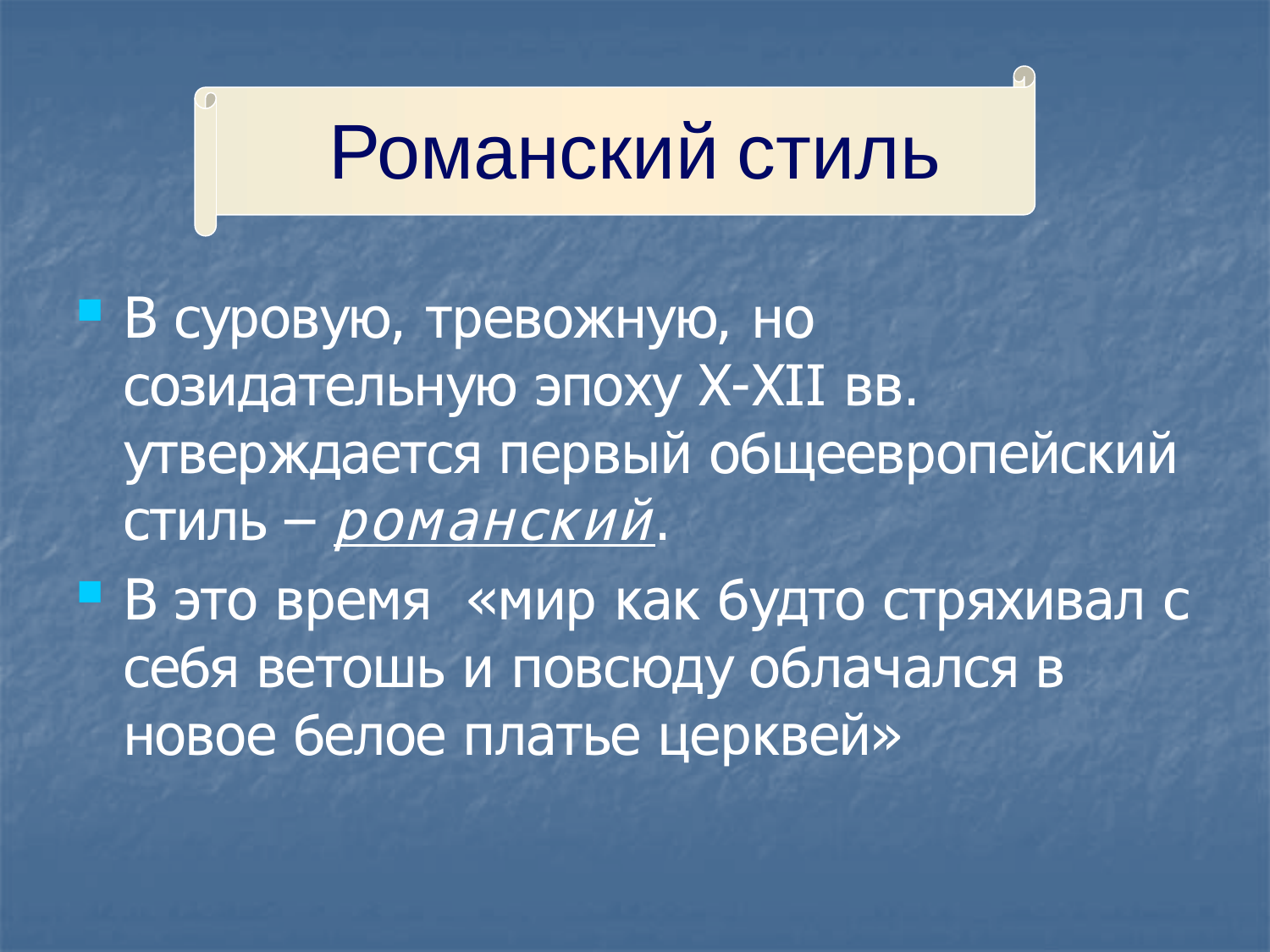

# Романский стиль

В суровую, тревожную, но созидательную эпоху X-XII вв. утверждается первый общеевропейский стиль – романский.
В это время  «мир как будто стряхивал с себя ветошь и повсюду облачался в новое белое платье церквей»